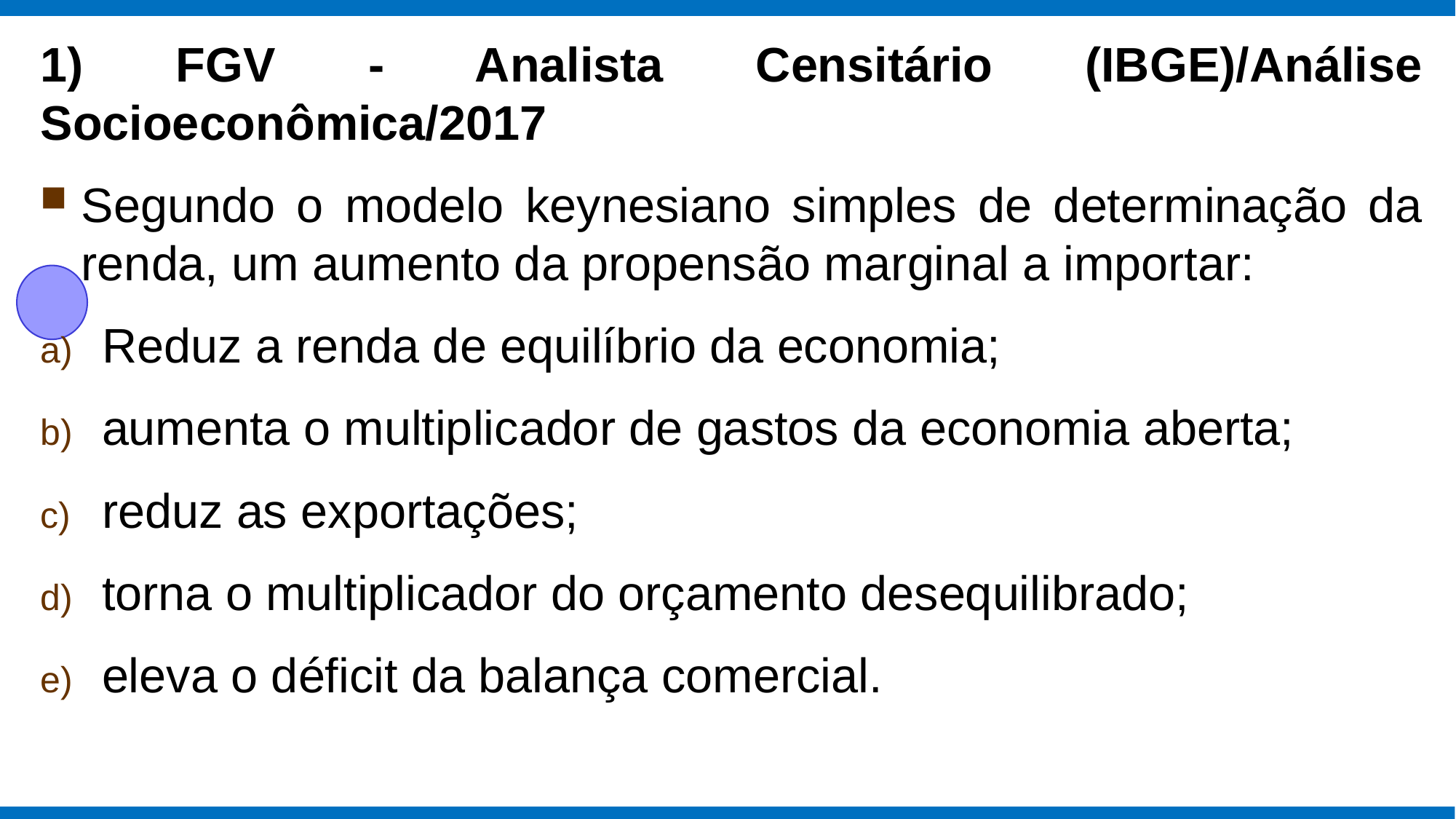

1) FGV - Analista Censitário (IBGE)/Análise Socioeconômica/2017
Segundo o modelo keynesiano simples de determinação da renda, um aumento da propensão marginal a importar:
Reduz a renda de equilíbrio da economia;
aumenta o multiplicador de gastos da economia aberta;
reduz as exportações;
torna o multiplicador do orçamento desequilibrado;
eleva o déficit da balança comercial.